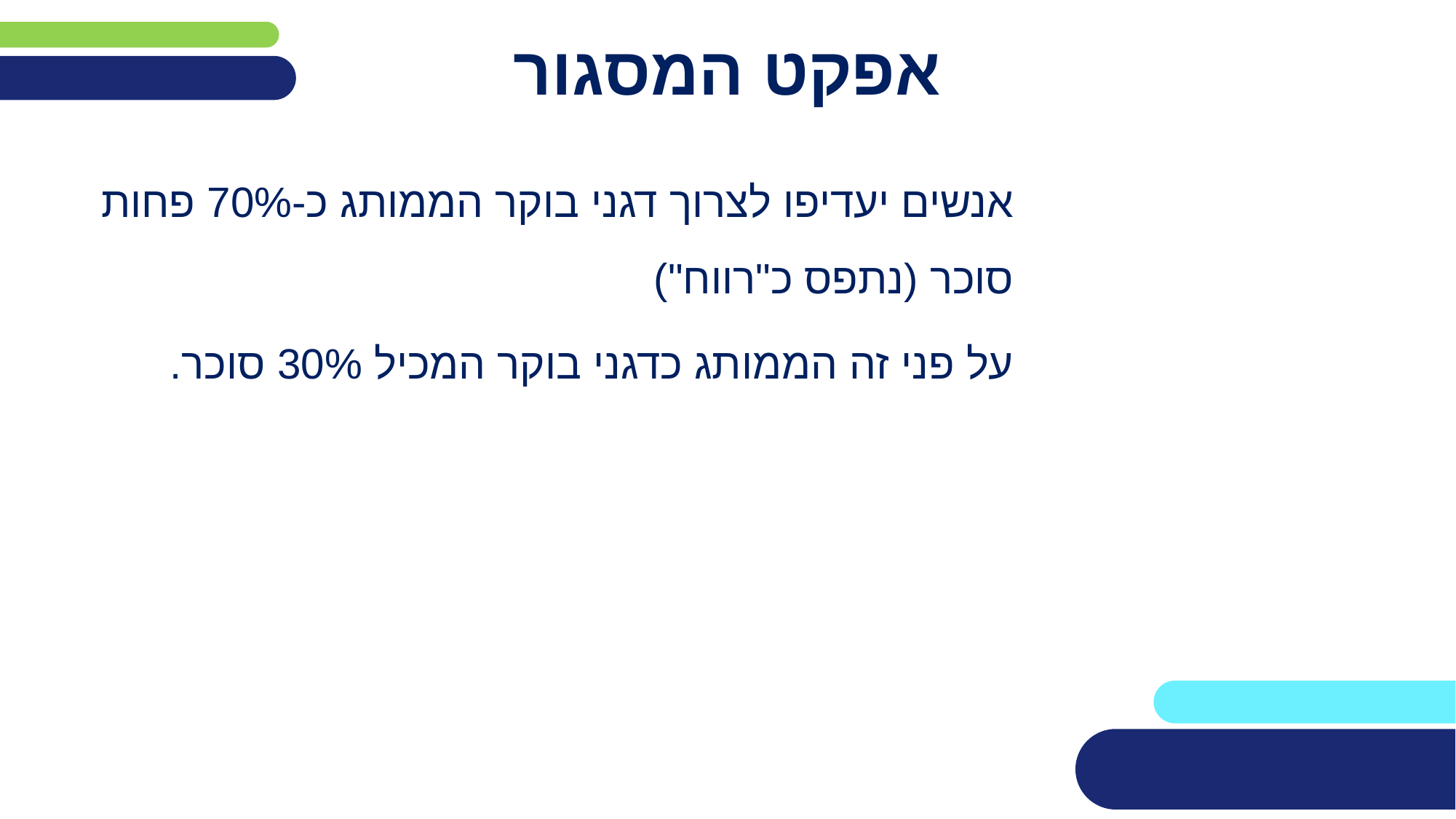

# אפקט המסגור
אנשים יעדיפו לצרוך דגני בוקר הממותג כ-70% פחות סוכר (נתפס כ"רווח")
על פני זה הממותג כדגני בוקר המכיל 30% סוכר.